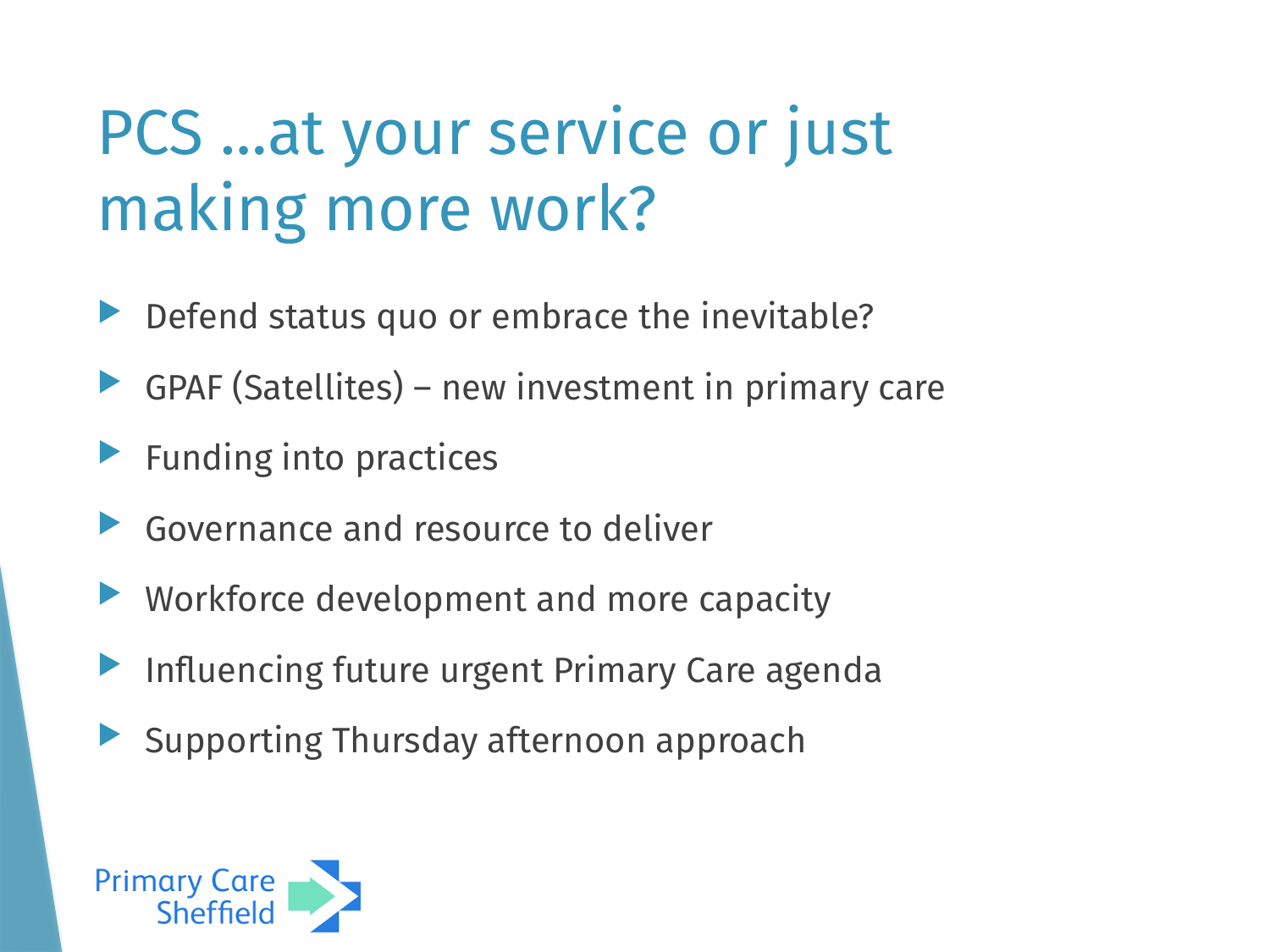

# PCS …at your service or just making more work?

Defend status quo or embrace the inevitable?
GPAF (Satellites) – new investment in primary care
Funding into practices
Governance and resource to deliver
Workforce development and more capacity
Influencing future urgent Primary Care agenda
Supporting Thursday afternoon approach